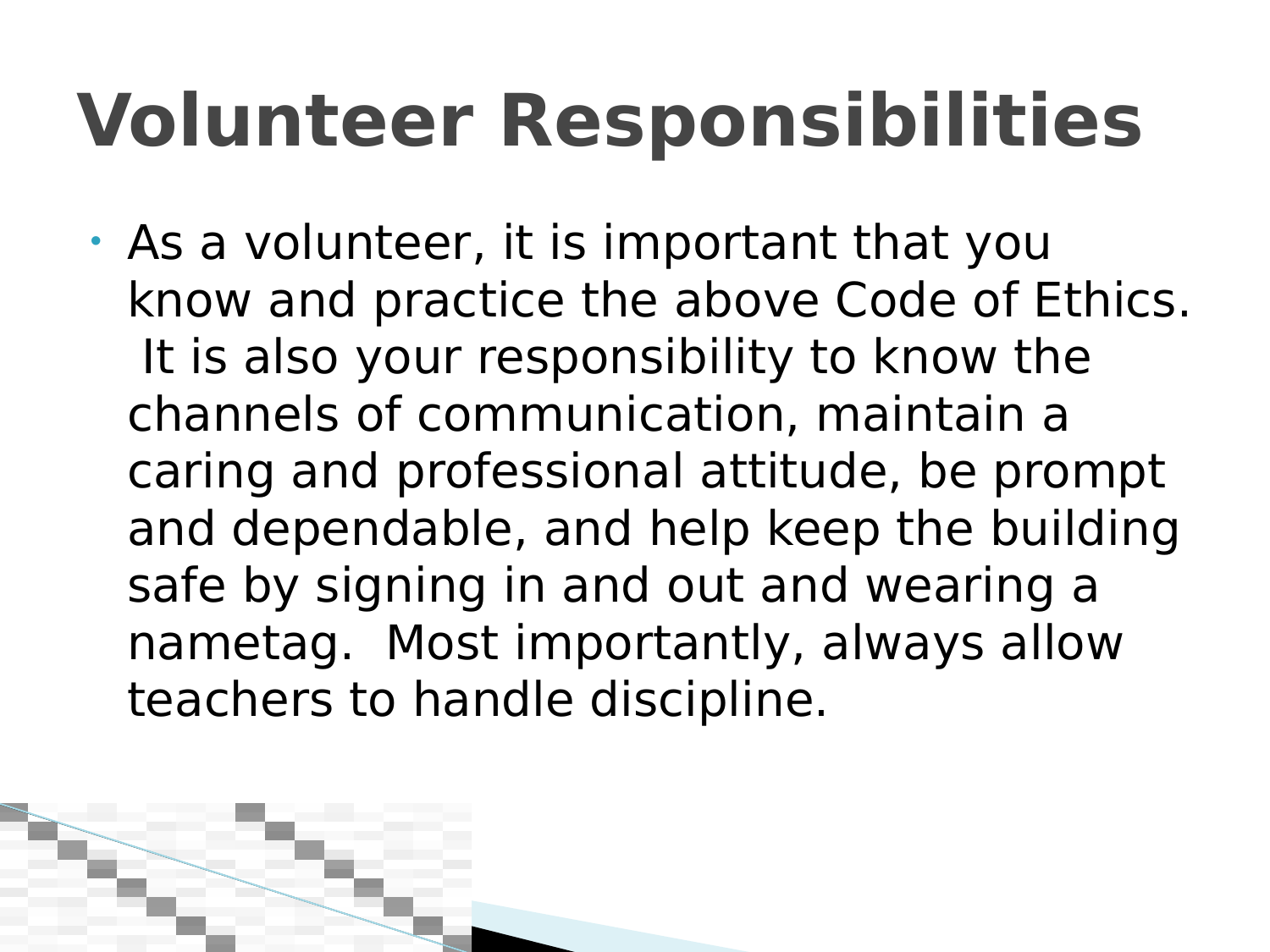

# Volunteer Responsibilities
As a volunteer, it is important that you know and practice the above Code of Ethics.  It is also your responsibility to know the channels of communication, maintain a caring and professional attitude, be prompt and dependable, and help keep the building safe by signing in and out and wearing a nametag.  Most importantly, always allow teachers to handle discipline.